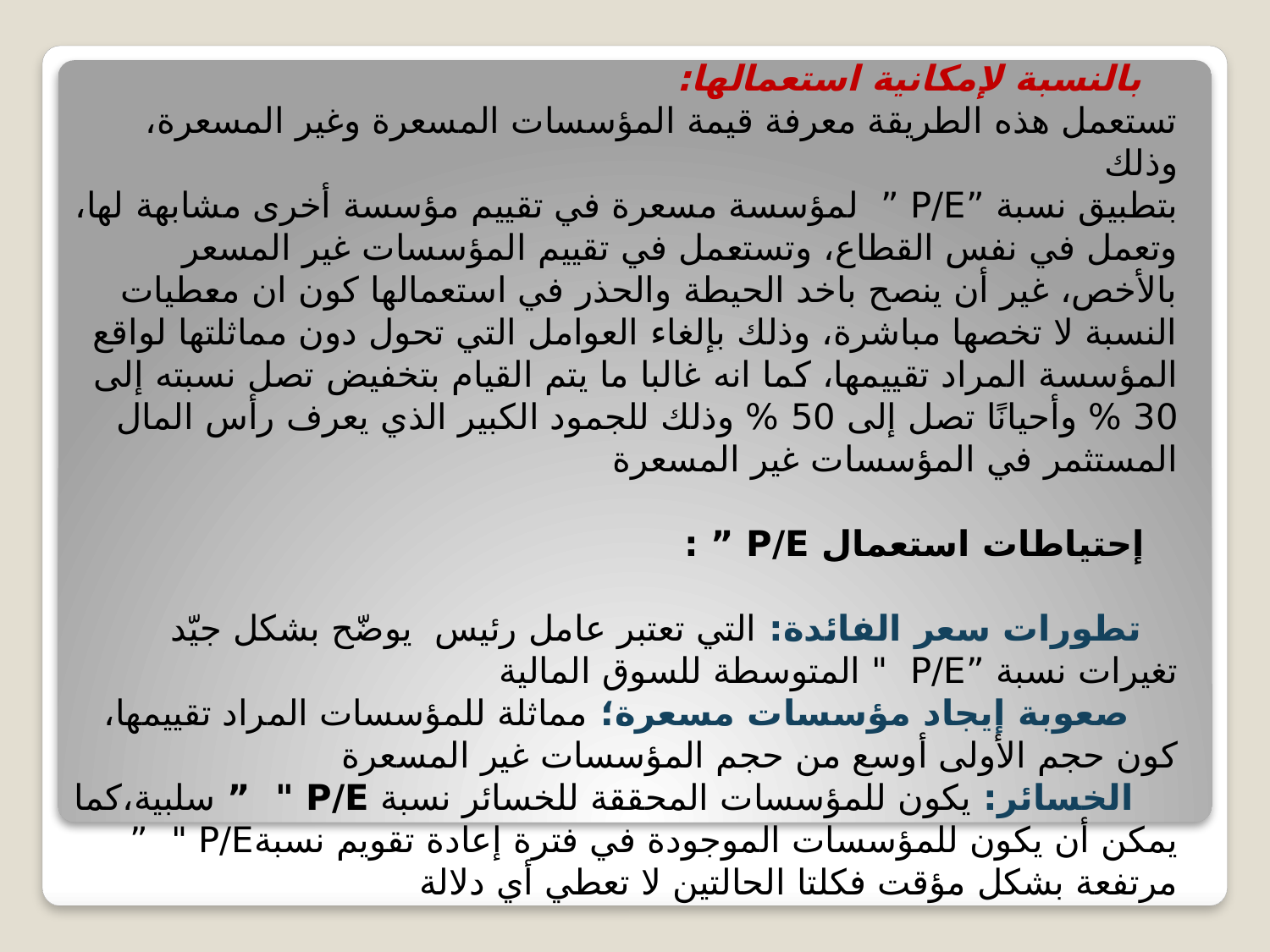

بالنسبة لإمكانية استعمالها:
تستعمل هذه الطريقة معرفة قيمة المؤسسات المسعرة وغير المسعرة، وذلك
بتطبيق نسبة ”P/E ”  لمؤسسة مسعرة في تقييم مؤسسة أخرى مشابهة لها، وتعمل في نفس القطاع، وتستعمل في تقييم المؤسسات غير المسعر بالأخص، غير أن ينصح باخد الحيطة والحذر في استعمالها كون ان معطيات  النسبة لا تخصها مباشرة، وذلك بإلغاء العوامل التي تحول دون مماثلتها لواقع المؤسسة المراد تقييمها، كما انه غالبا ما يتم القيام بتخفيض تصل نسبته إلى
30 % وأحيانًا تصل إلى 50 % وذلك للجمود الكبير الذي يعرف رأس المال المستثمر في المؤسسات غير المسعرة

   إحتياطات استعمال P/E ” :

   تطورات سعر الفائدة: التي تعتبر عامل رئيس  يوضّح بشكل جيّد تغيرات نسبة ”P/E  " المتوسطة للسوق المالية
    صعوبة إيجاد مؤسسات مسعرة؛ مماثلة للمؤسسات المراد تقييمها، كون حجم الأولى أوسع من حجم المؤسسات غير المسعرة
    الخسائر: يكون للمؤسسات المحققة للخسائر نسبة P/E "  ” سلبية،كما يمكن أن يكون للمؤسسات الموجودة في فترة إعادة تقويم نسبةP/E "  ” مرتفعة بشكل مؤقت فكلتا الحالتين لا تعطي أي دلالة